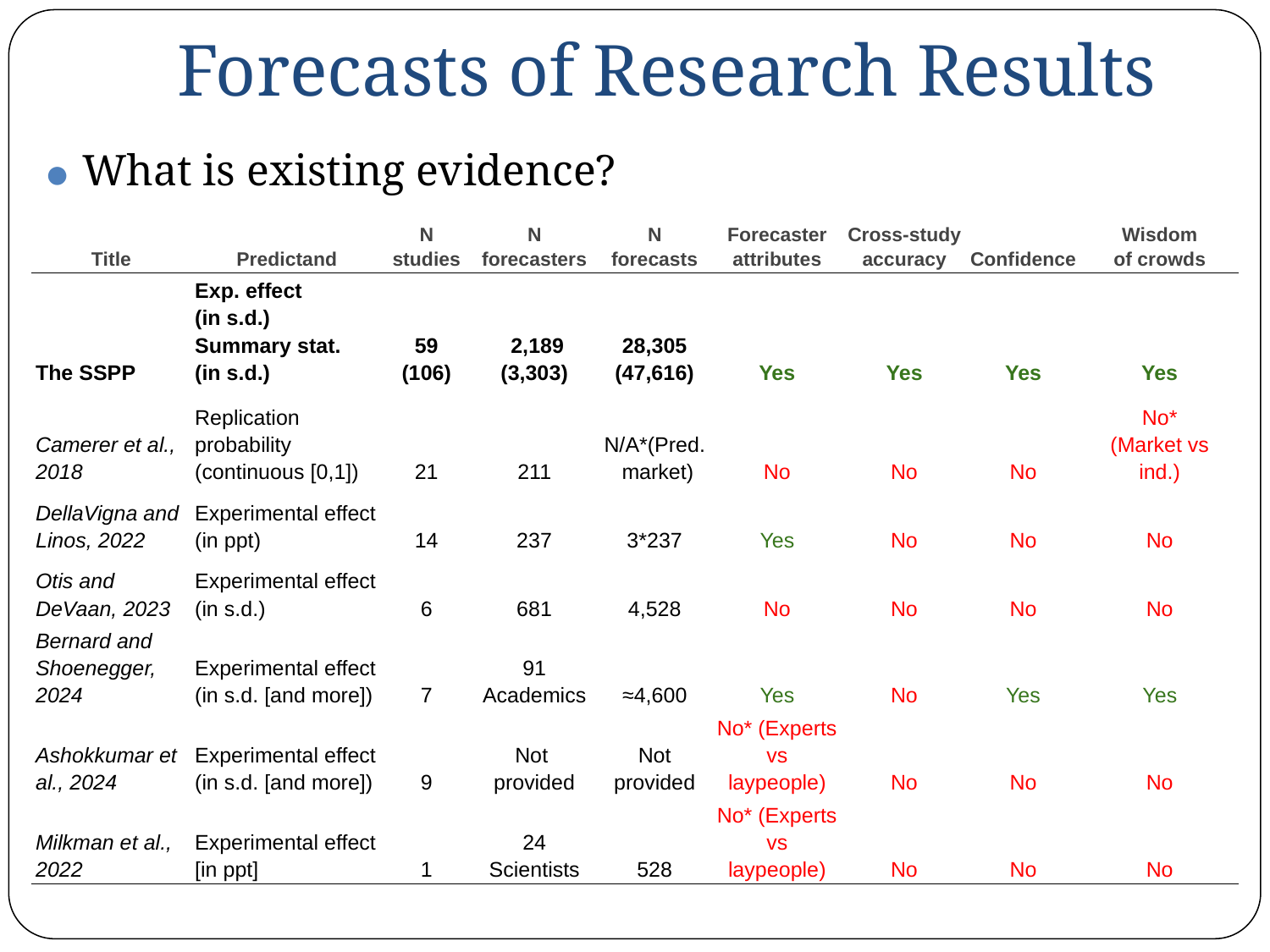

# Forecasts of Research Results
What is existing evidence?

| Title | Predictand | N studies | N forecasters | N forecasts | Forecaster attributes | Cross-study accuracy | Confidence | Wisdom of crowds |
| --- | --- | --- | --- | --- | --- | --- | --- | --- |
| The SSPP | Exp. effect (in s.d.) Summary stat. (in s.d.) | 59 (106) | 2,189 (3,303) | 28,305 (47,616) | Yes | Yes | Yes | Yes |
| Camerer et al., 2018 | Replication probability (continuous [0,1]) | 21 | 211 | N/A\*(Pred. market) | No | No | No | No\* (Market vs ind.) |
| DellaVigna and Linos, 2022 | Experimental effect (in ppt) | 14 | 237 | 3\*237 | Yes | No | No | No |
| Otis and DeVaan, 2023 | Experimental effect (in s.d.) | 6 | 681 | 4,528 | No | No | No | No |
| Bernard and Shoenegger, 2024 | Experimental effect (in s.d. [and more]) | 7 | 91 Academics | ≈4,600 | Yes | No | Yes | Yes |
| Ashokkumar et al., 2024 | Experimental effect (in s.d. [and more]) | 9 | Not provided | Not provided | No\* (Experts vs laypeople) | No | No | No |
| Milkman et al., 2022 | Experimental effect [in ppt] | 1 | 24 Scientists | 528 | No\* (Experts vs laypeople) | No | No | No |